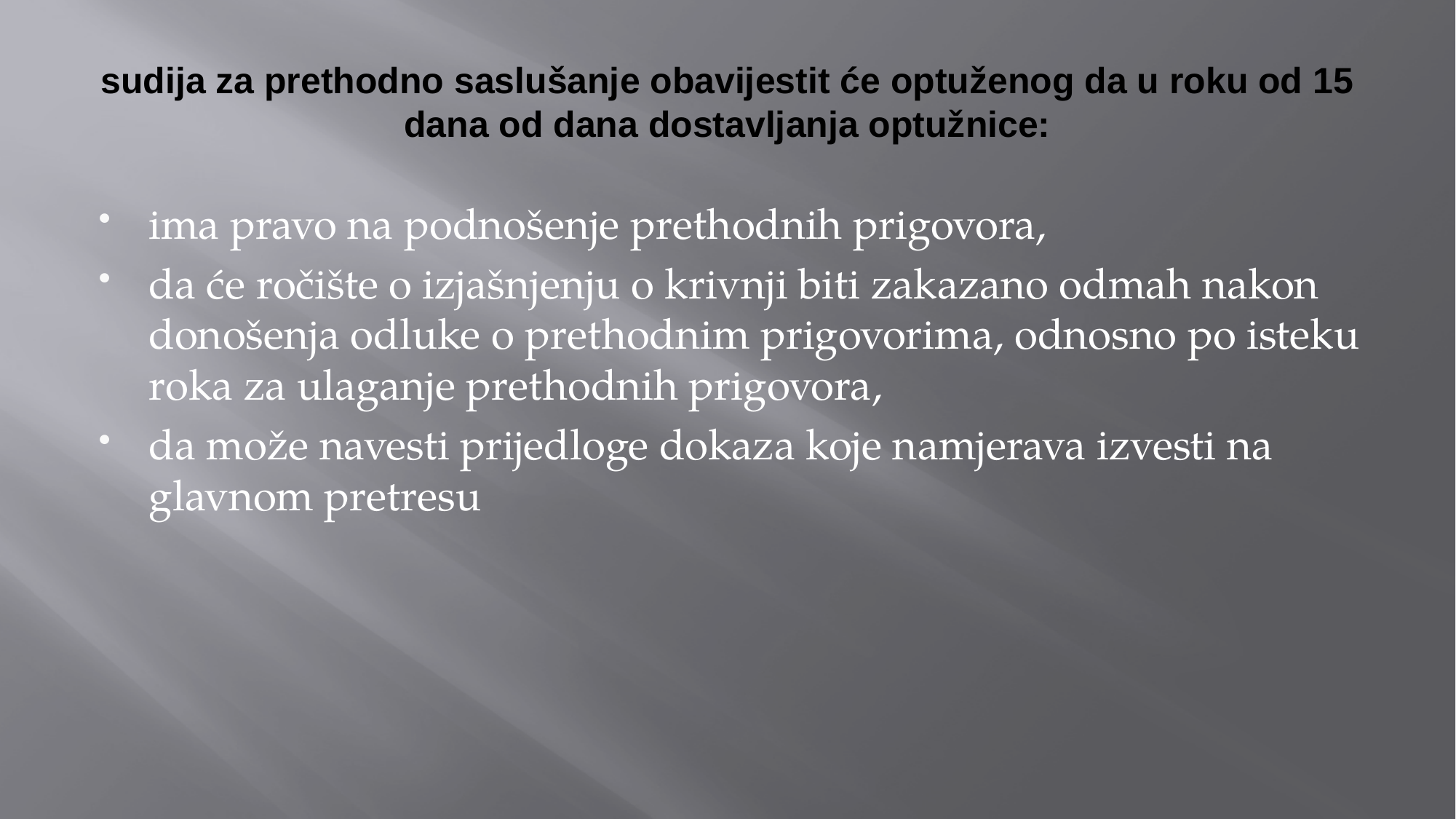

# sudija za prethodno saslušanje obavijestit će optuženog da u roku od 15 dana od dana dostavljanja optužnice:
ima pravo na podnošenje prethodnih prigovora,
da će ročište o izjašnjenju o krivnji biti zakazano odmah nakon donošenja odluke o prethodnim prigovorima, odnosno po isteku roka za ulaganje prethodnih prigovora,
da može navesti prijedloge dokaza koje namjerava izvesti na glavnom pretresu